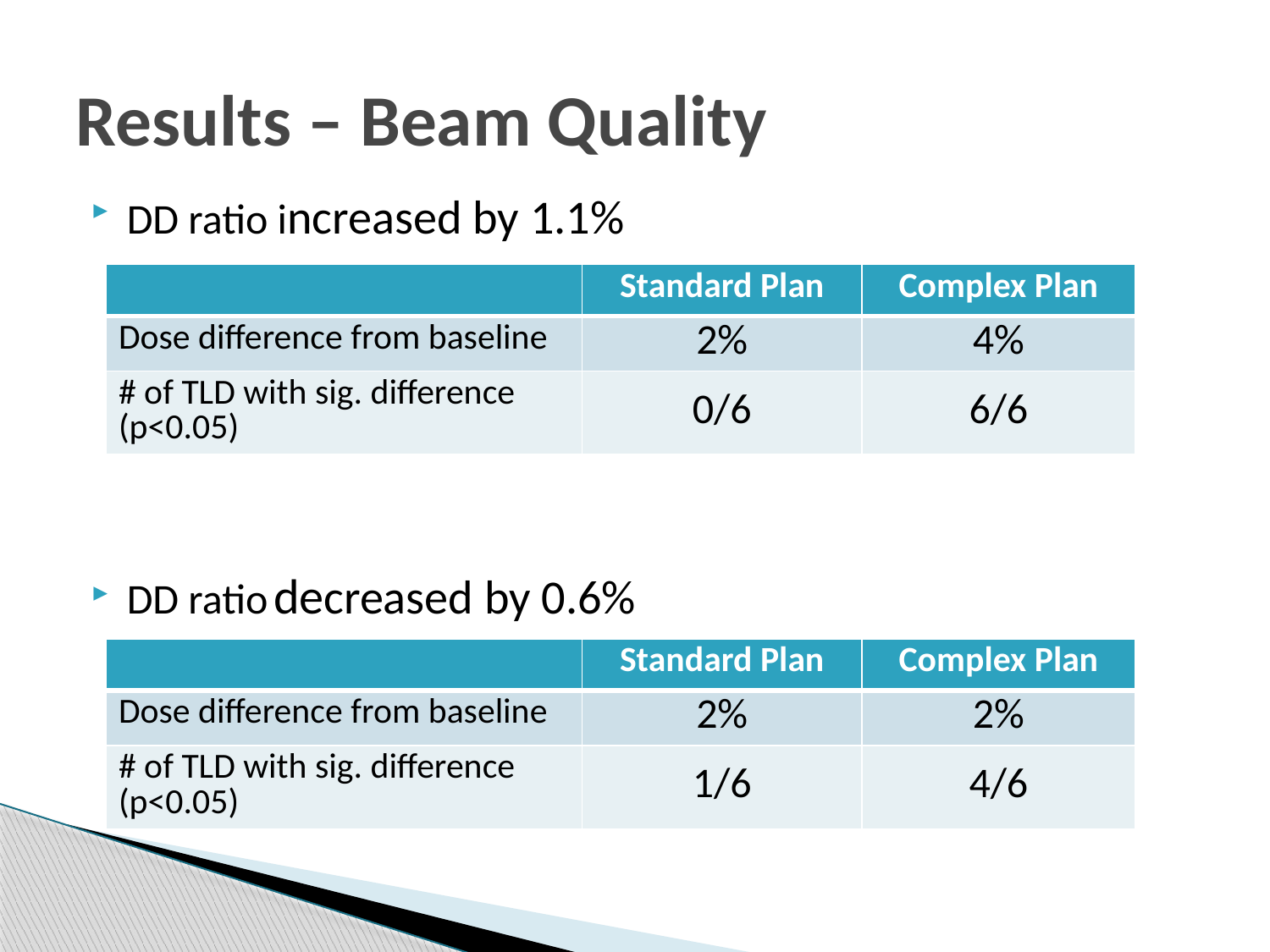

# Results – Beam Quality
DD ratio increased by 1.1%

DD ratio decreased by 0.6%

|  | Standard Plan | Complex Plan |
| --- | --- | --- |
| Dose difference from baseline | 2% | 4% |
| # of TLD with sig. difference (p<0.05) | 0/6 | 6/6 |
|  | Standard Plan | Complex Plan |
| --- | --- | --- |
| Dose difference from baseline | 2% | 2% |
| # of TLD with sig. difference (p<0.05) | 1/6 | 4/6 |